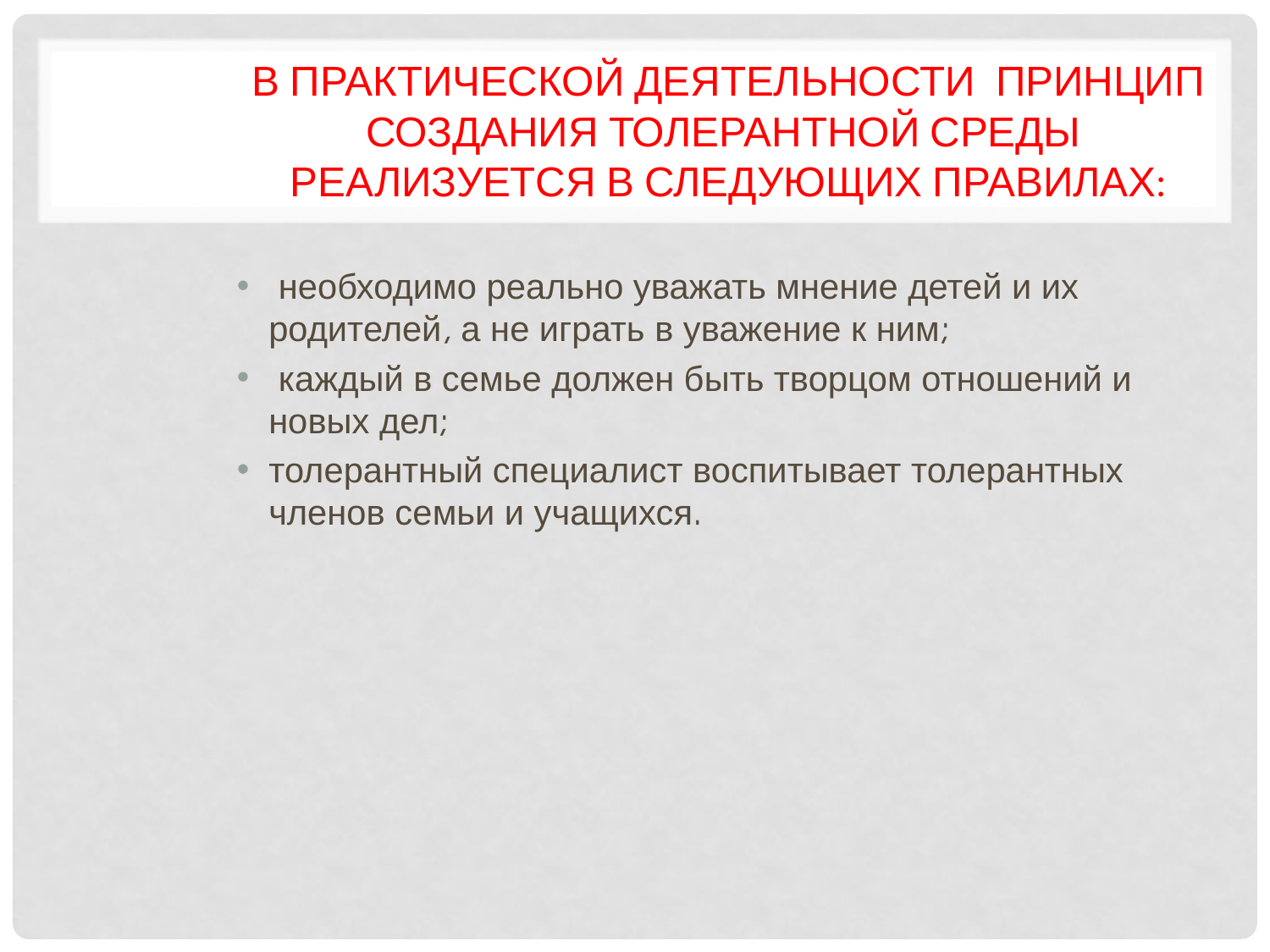

# В практической деятельности  принцип создания толерантной среды  реализуется в следующих правилах:
 необходимо реально уважать мнение детей и их родителей, а не играть в уважение к ним;
 каждый в семье должен быть творцом отношений и новых дел;
толерантный специалист воспитывает толерантных членов семьи и учащихся.